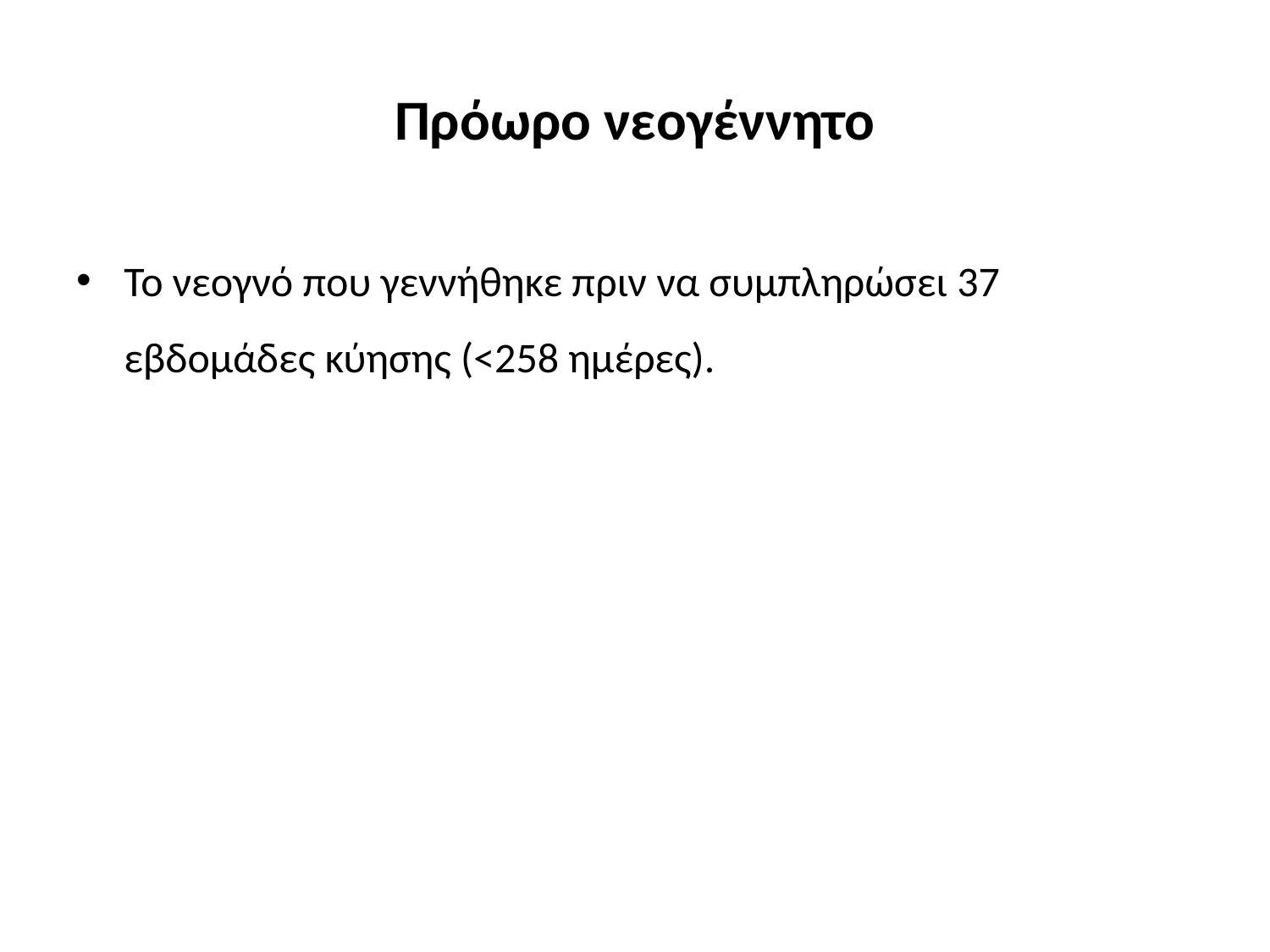

# Πρόωρο νεογέννητο
Το νεογνό που γεννήθηκε πριν να συμπληρώσει 37 εβδομάδες κύησης (<258 ημέρες).